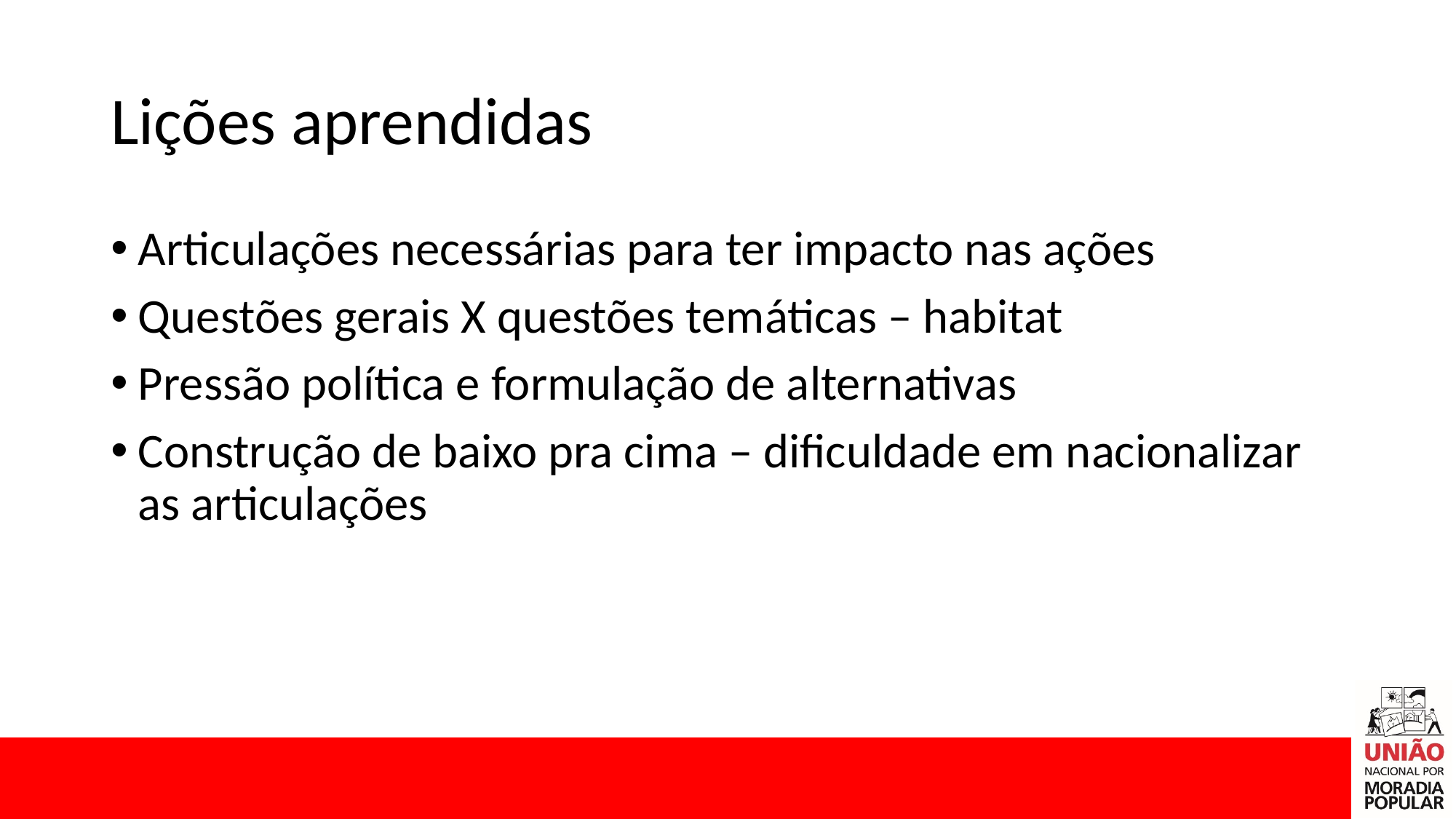

# Lições aprendidas
Articulações necessárias para ter impacto nas ações
Questões gerais X questões temáticas – habitat
Pressão política e formulação de alternativas
Construção de baixo pra cima – dificuldade em nacionalizar as articulações